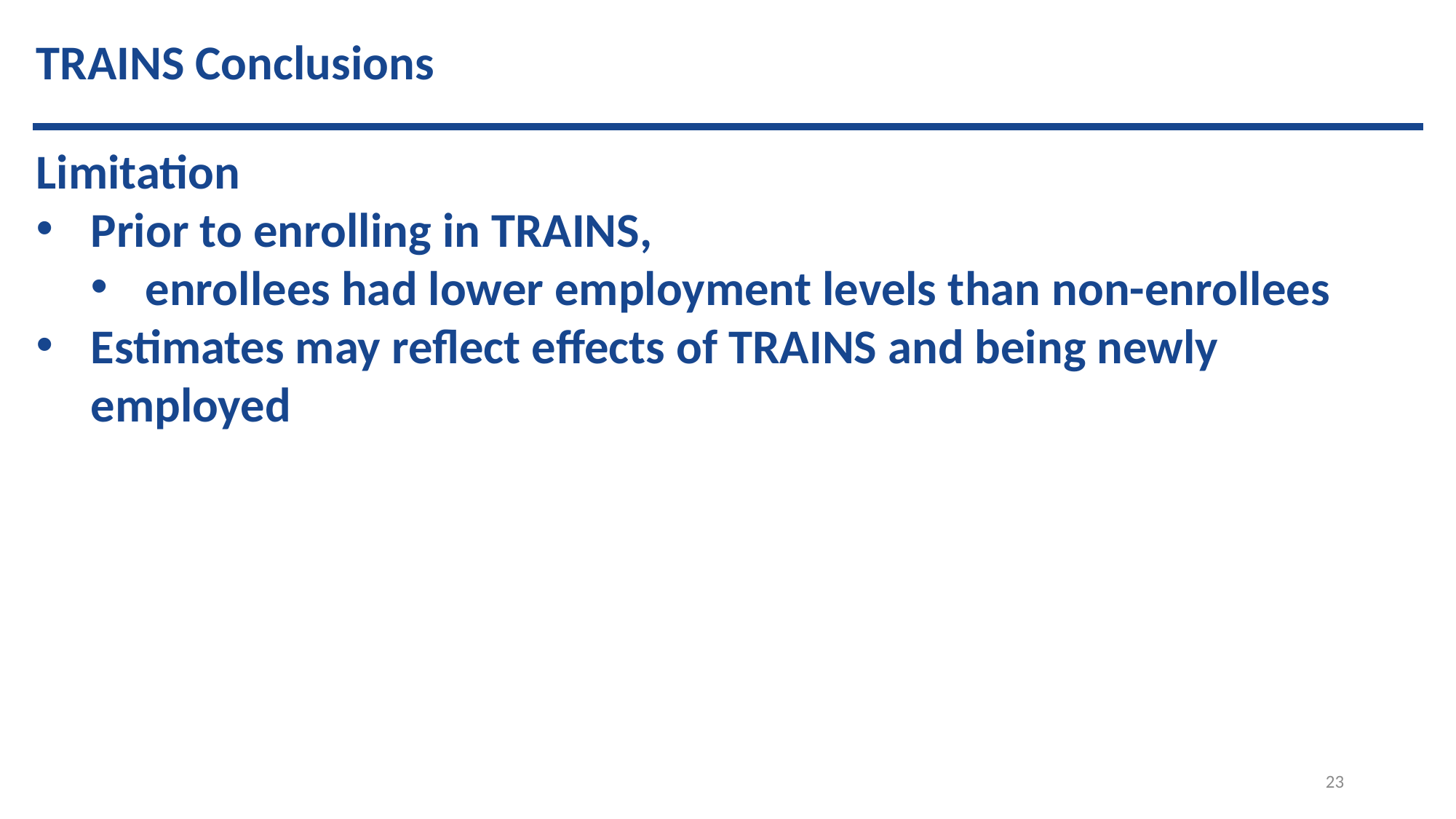

TRAINS Conclusions
Limitation
Prior to enrolling in TRAINS,
enrollees had lower employment levels than non-enrollees
Estimates may reflect effects of TRAINS and being newly employed

23